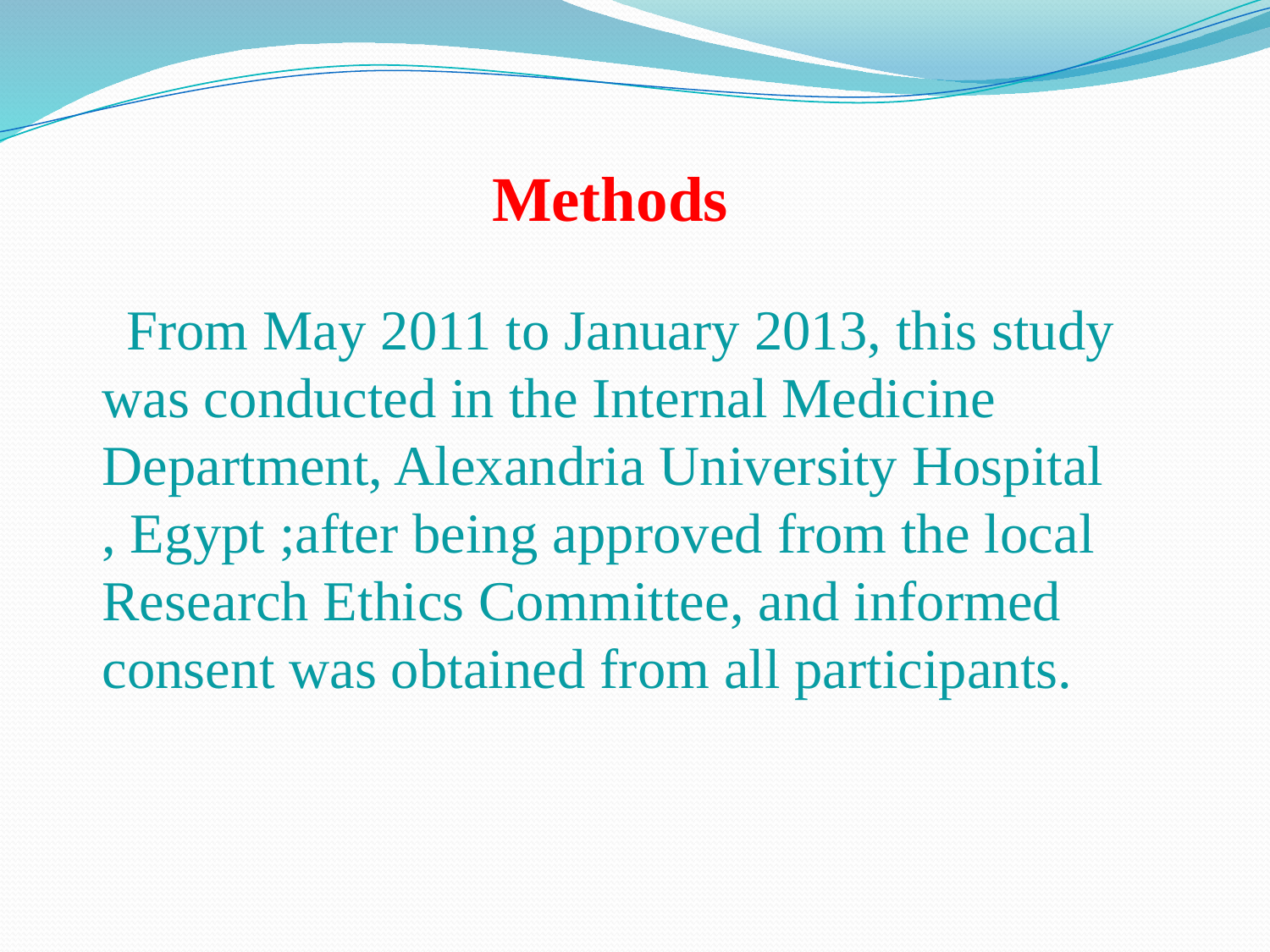

Methods

  From May 2011 to January 2013, this study was conducted in the Internal Medicine Department, Alexandria University Hospital , Egypt ;after being approved from the local Research Ethics Committee, and informed consent was obtained from all participants.